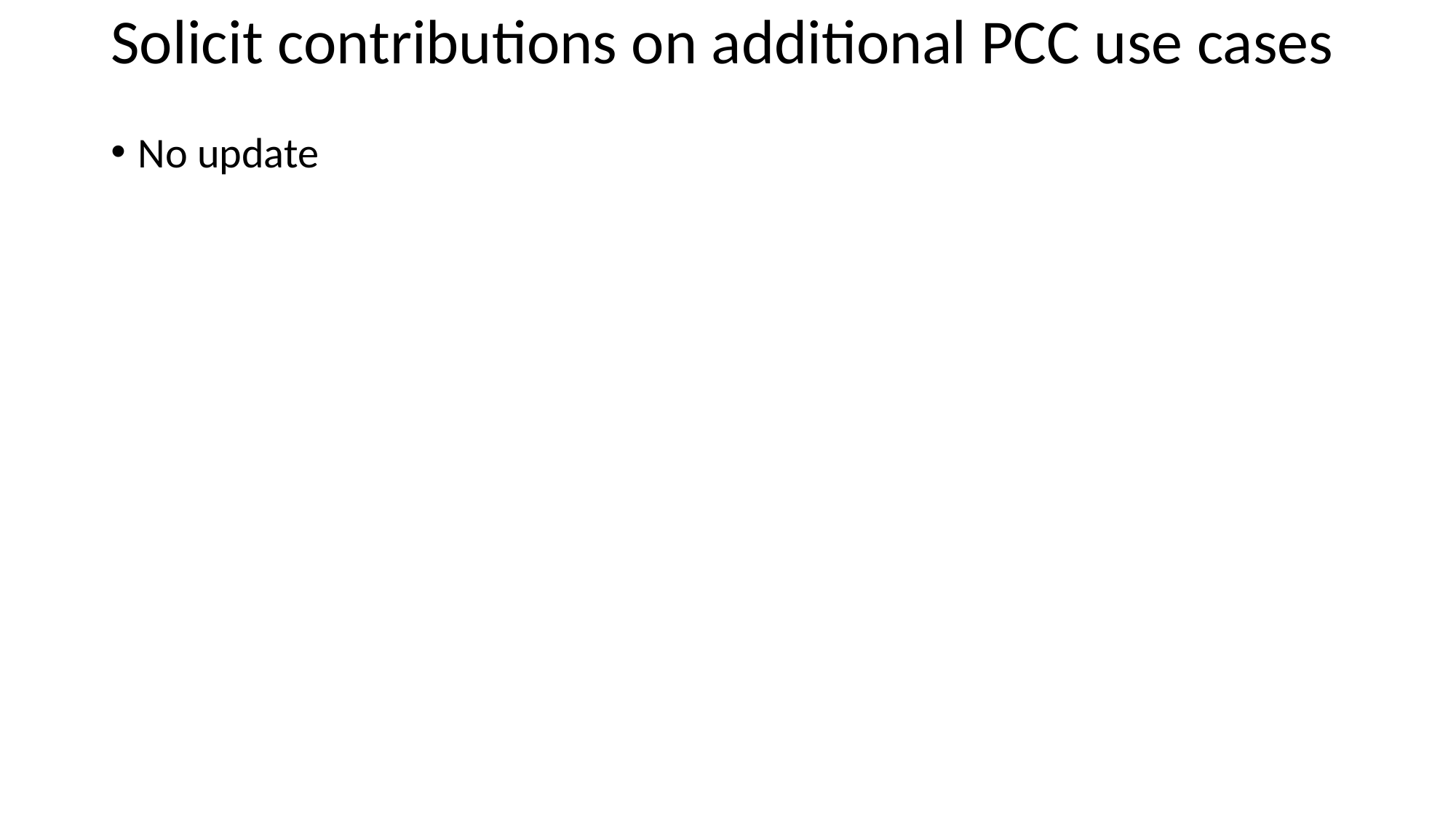

# Solicit contributions on additional PCC use cases
No update